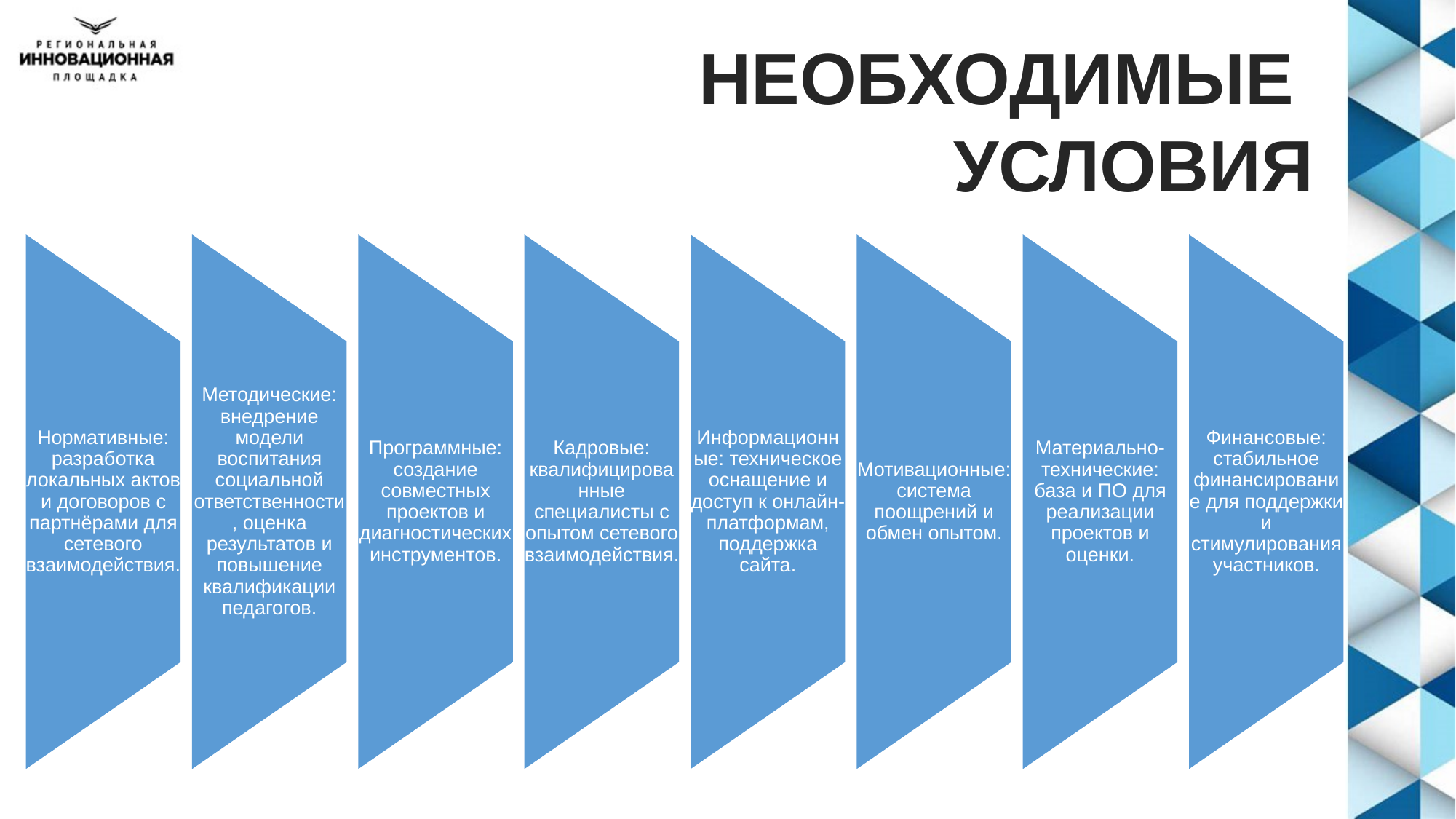

НЕОБХОДИМЫЕ
УСЛОВИЯ
Нормативные: разработка локальных актов и договоров с партнёрами для сетевого взаимодействия.
Методические: внедрение модели воспитания социальной ответственности, оценка результатов и повышение квалификации педагогов.
Программные: создание совместных проектов и диагностических инструментов.
Кадровые: квалифицированные специалисты с опытом сетевого взаимодействия.
Информационные: техническое оснащение и доступ к онлайн-платформам, поддержка сайта.
Мотивационные: система поощрений и обмен опытом.
Материально-технические: база и ПО для реализации проектов и оценки.
Финансовые: стабильное финансирование для поддержки и стимулирования участников.